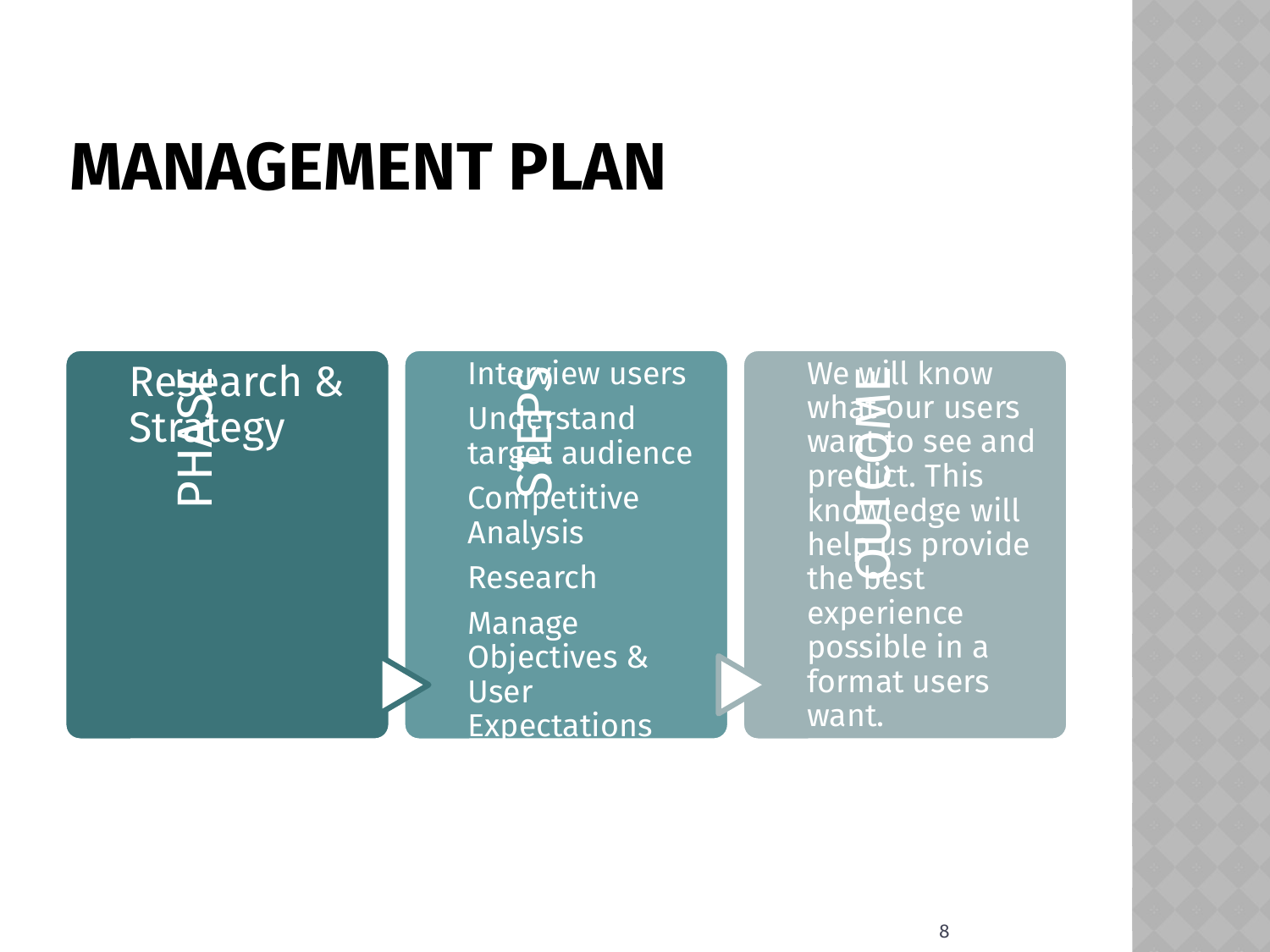

# Management plan

PHASE
Research & Strategy
STEPS
Interview users
Understand target audience
Competitive Analysis
Research
Manage Objectives & User Expectations
OUTCOME
We will know what our users want to see and predict. This knowledge will help us provide the best experience possible in a format users want.
8